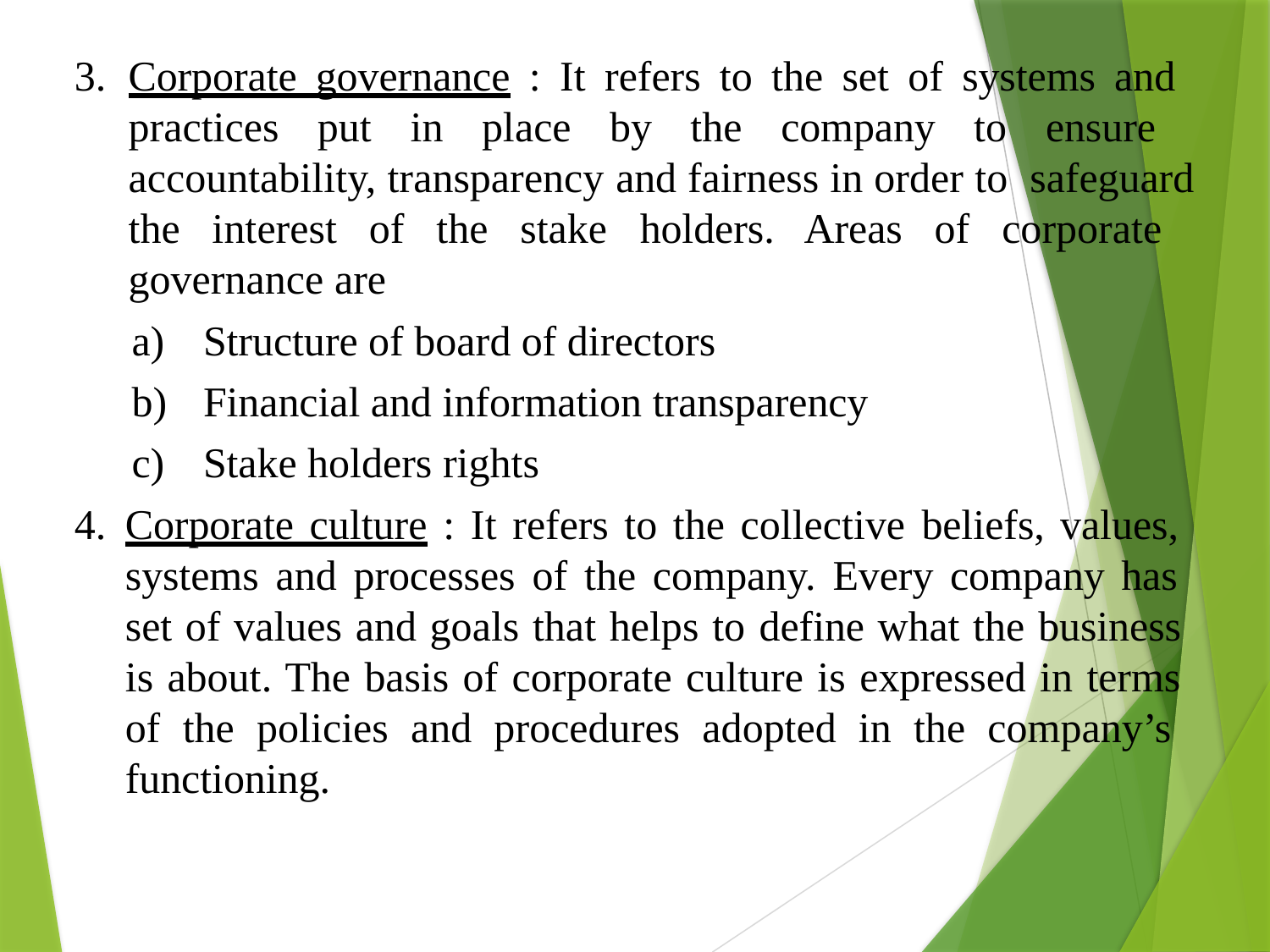

Corporate governance : It refers to the set of systems and  practices put in place by the company to ensure  accountability, transparency and fairness in order to  safeguard the interest of the stake holders. Areas of corporate  governance are
Structure of board of directors
Financial and information transparency
Stake holders rights
Corporate culture : It refers to the collective beliefs, values,  systems and processes of the company. Every company has  set of values and goals that helps to define what the business  is about. The basis of corporate culture is expressed in terms  of the policies and procedures adopted in the company’s  functioning.